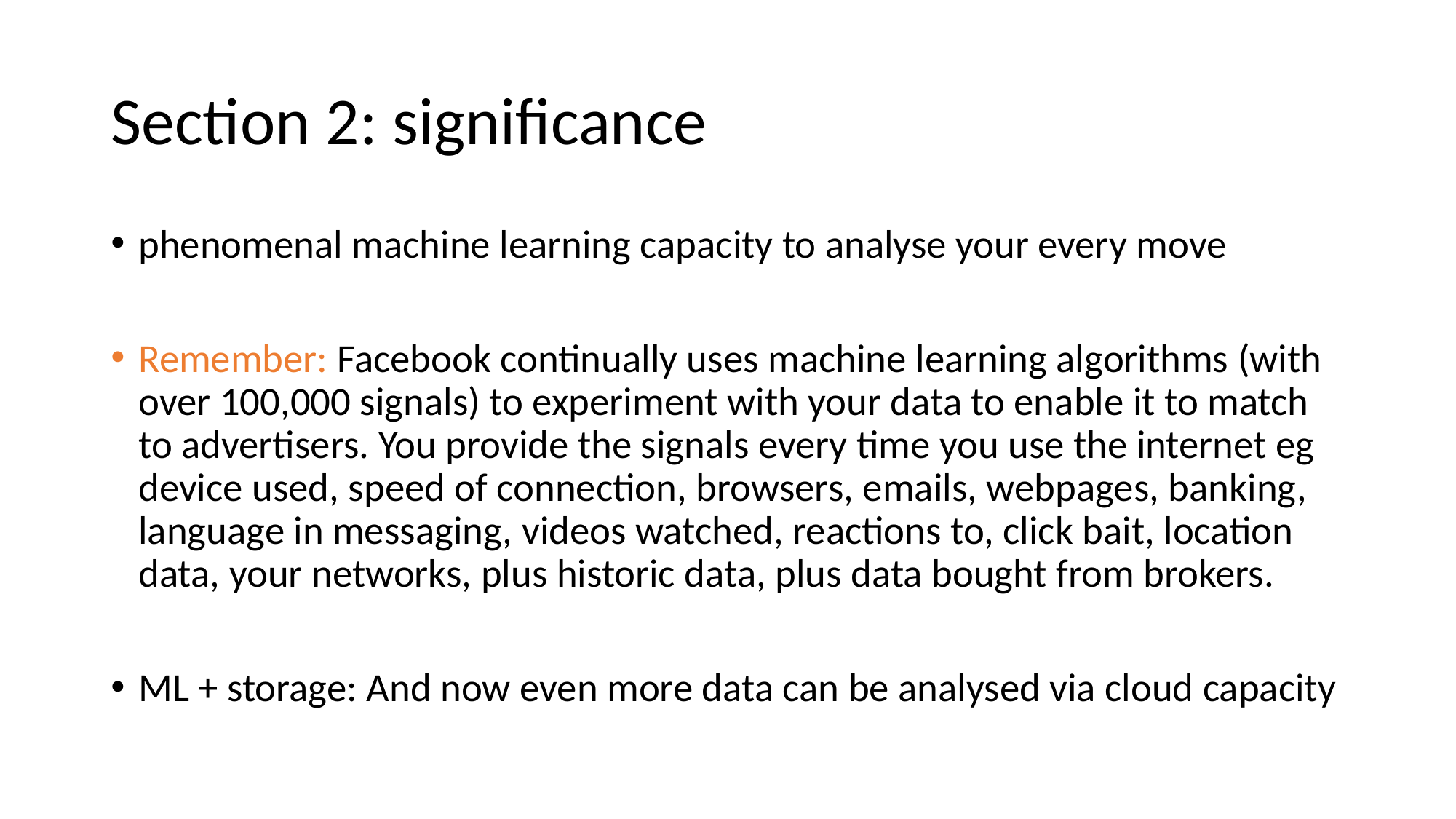

# Section 2: significance
phenomenal machine learning capacity to analyse your every move

Remember: Facebook continually uses machine learning algorithms (with over 100,000 signals) to experiment with your data to enable it to match to advertisers. You provide the signals every time you use the internet eg device used, speed of connection, browsers, emails, webpages, banking, language in messaging, videos watched, reactions to, click bait, location data, your networks, plus historic data, plus data bought from brokers.

ML + storage: And now even more data can be analysed via cloud capacity